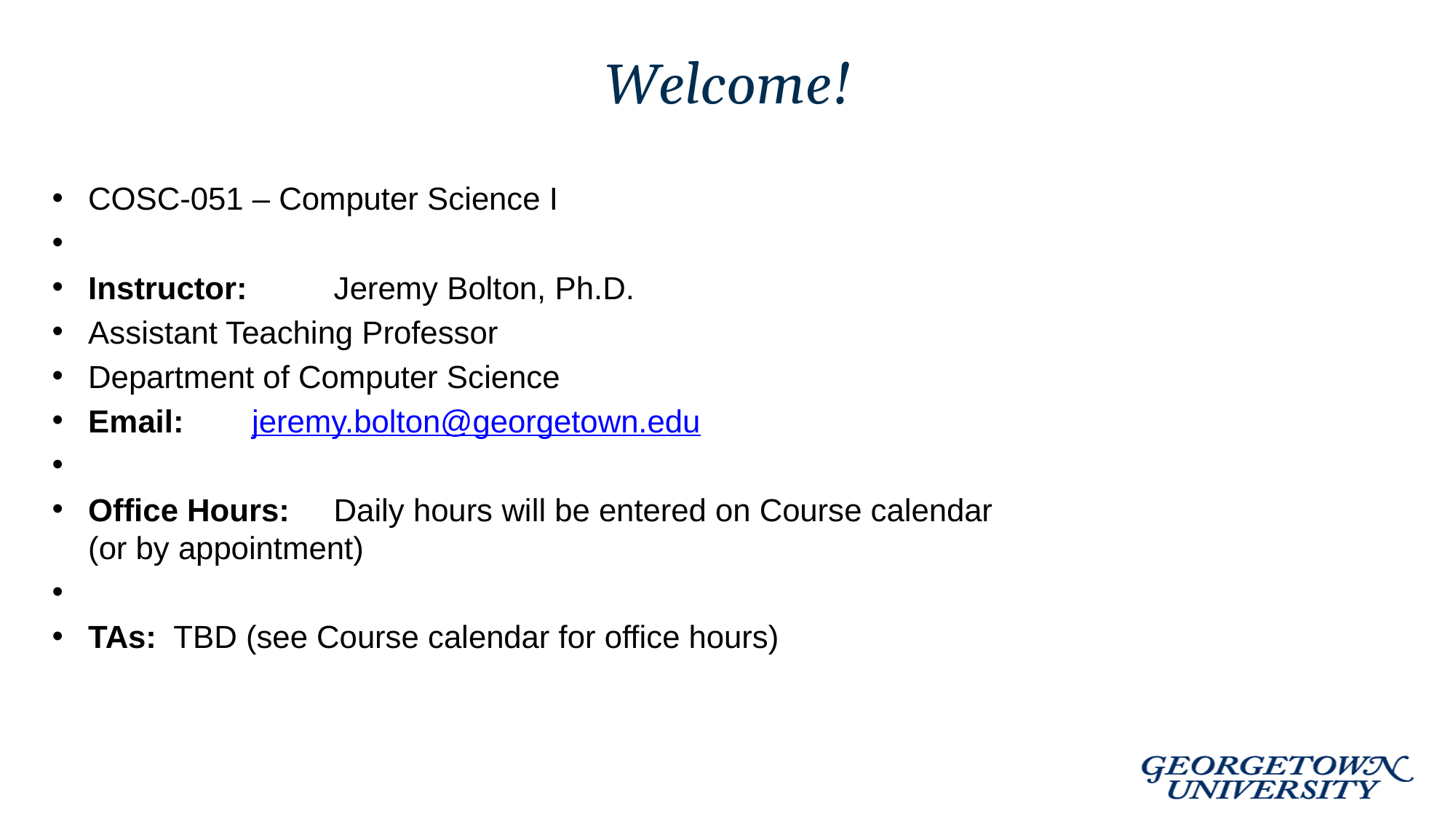

# Welcome!
COSC-051 – Computer Science I

Instructor: 	Jeremy Bolton, Ph.D.
Assistant Teaching Professor
Department of Computer Science
Email:	jeremy.bolton@georgetown.edu

Office Hours:	Daily hours will be entered on Course calendar
(or by appointment)

TAs:  TBD (see Course calendar for office hours)